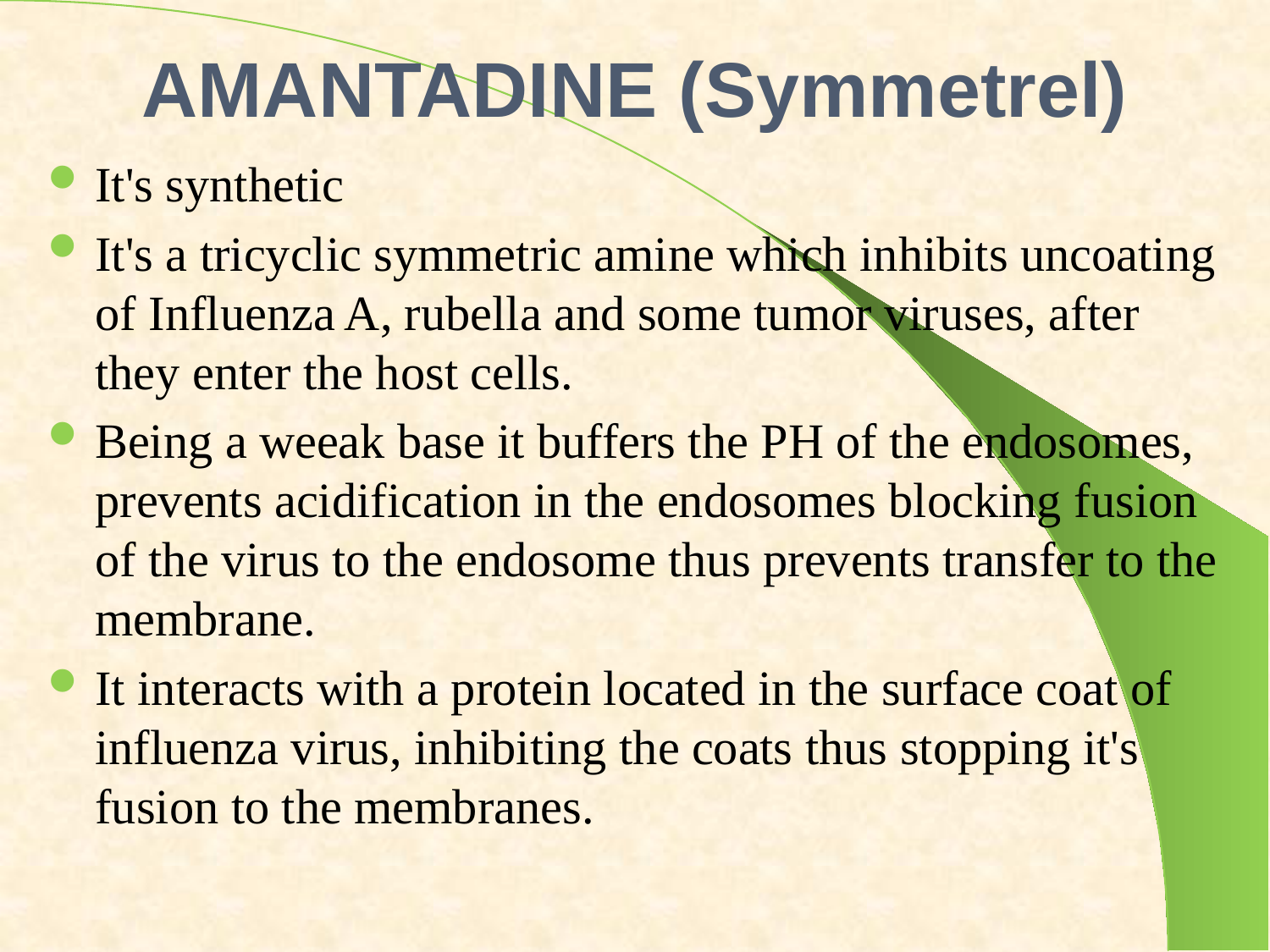

# AMANTADINE (Symmetrel)
It's synthetic
It's a tricyclic symmetric amine which inhibits uncoating of Influenza A, rubella and some tumor viruses, after they enter the host cells.
Being a weeak base it buffers the PH of the endosomes, prevents acidification in the endosomes blocking fusion of the virus to the endosome thus prevents transfer to the membrane.
It interacts with a protein located in the surface coat of influenza virus, inhibiting the coats thus stopping it's fusion to the membranes.